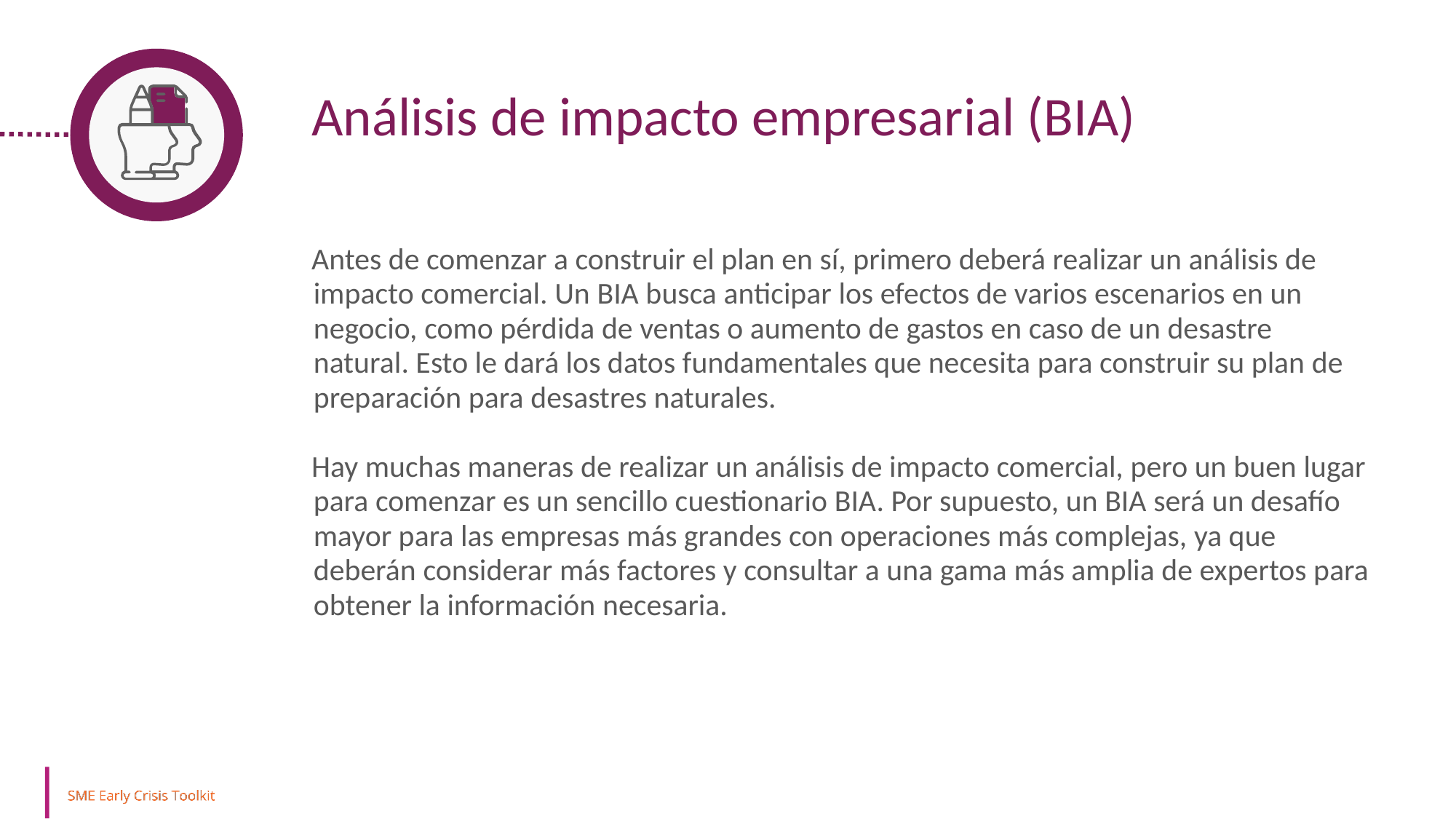

Análisis de impacto empresarial (BIA)
Antes de comenzar a construir el plan en sí, primero deberá realizar un análisis de impacto comercial. Un BIA busca anticipar los efectos de varios escenarios en un negocio, como pérdida de ventas o aumento de gastos en caso de un desastre natural. Esto le dará los datos fundamentales que necesita para construir su plan de preparación para desastres naturales.

Hay muchas maneras de realizar un análisis de impacto comercial, pero un buen lugar para comenzar es un sencillo cuestionario BIA. Por supuesto, un BIA será un desafío mayor para las empresas más grandes con operaciones más complejas, ya que deberán considerar más factores y consultar a una gama más amplia de expertos para obtener la información necesaria.